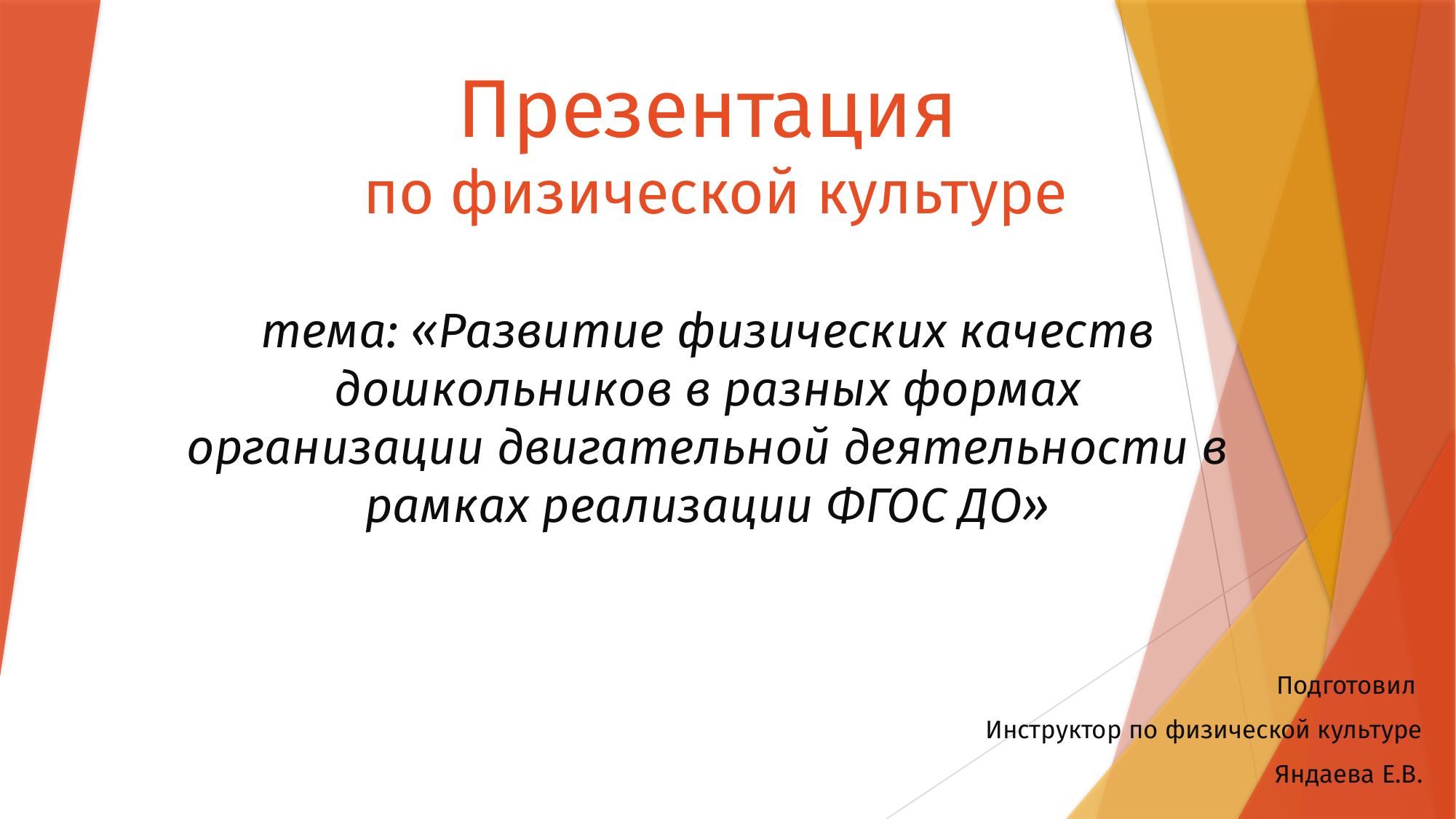

# Презентация по физической культуре тема: «Развитие физических качеств дошкольников в разных формах организации двигательной деятельности в рамках реализации ФГОС ДО»
Подготовил
Инструктор по физической культуре
Яндаева Е.В.